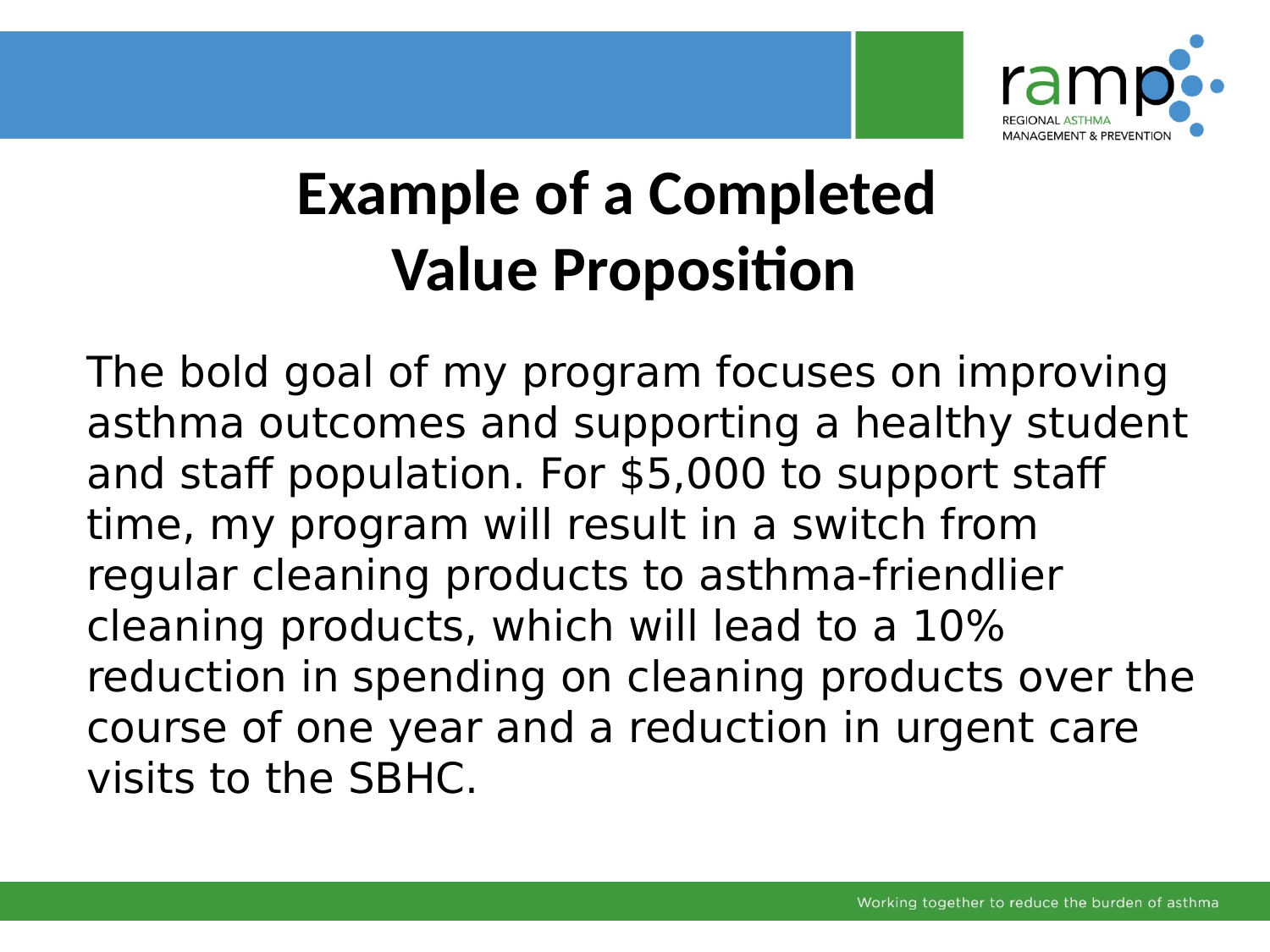

# Example of a Completed Value Proposition
The bold goal of my program focuses on improving asthma outcomes and supporting a healthy student and staff population. For $5,000 to support staff time, my program will result in a switch from regular cleaning products to asthma-friendlier cleaning products, which will lead to a 10% reduction in spending on cleaning products over the course of one year and a reduction in urgent care visits to the SBHC.